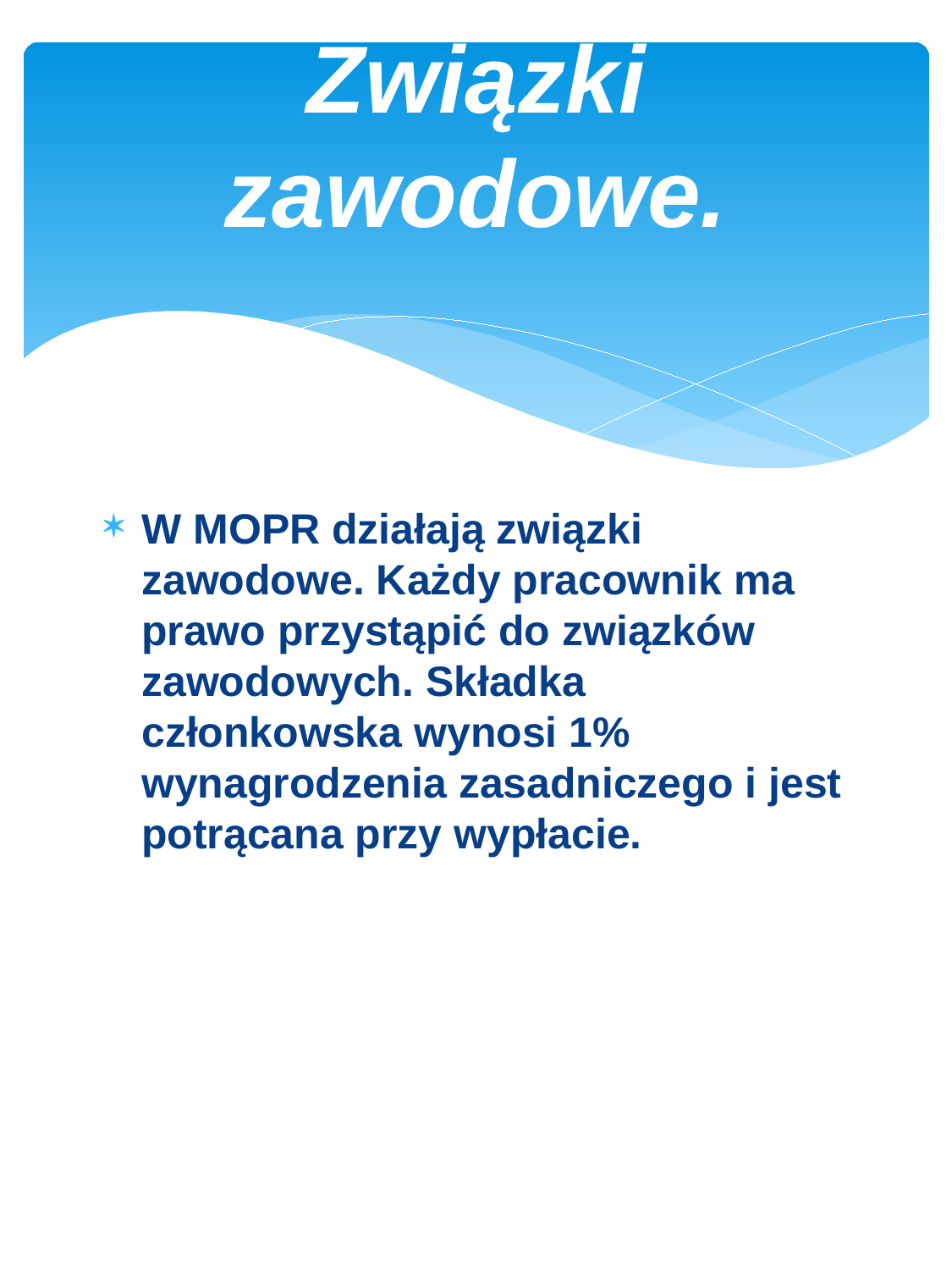

# Związki zawodowe.
W MOPR działają związki zawodowe. Każdy pracownik ma prawo przystąpić do związków zawodowych. Składka członkowska wynosi 1% wynagrodzenia zasadniczego i jest potrącana przy wypłacie.